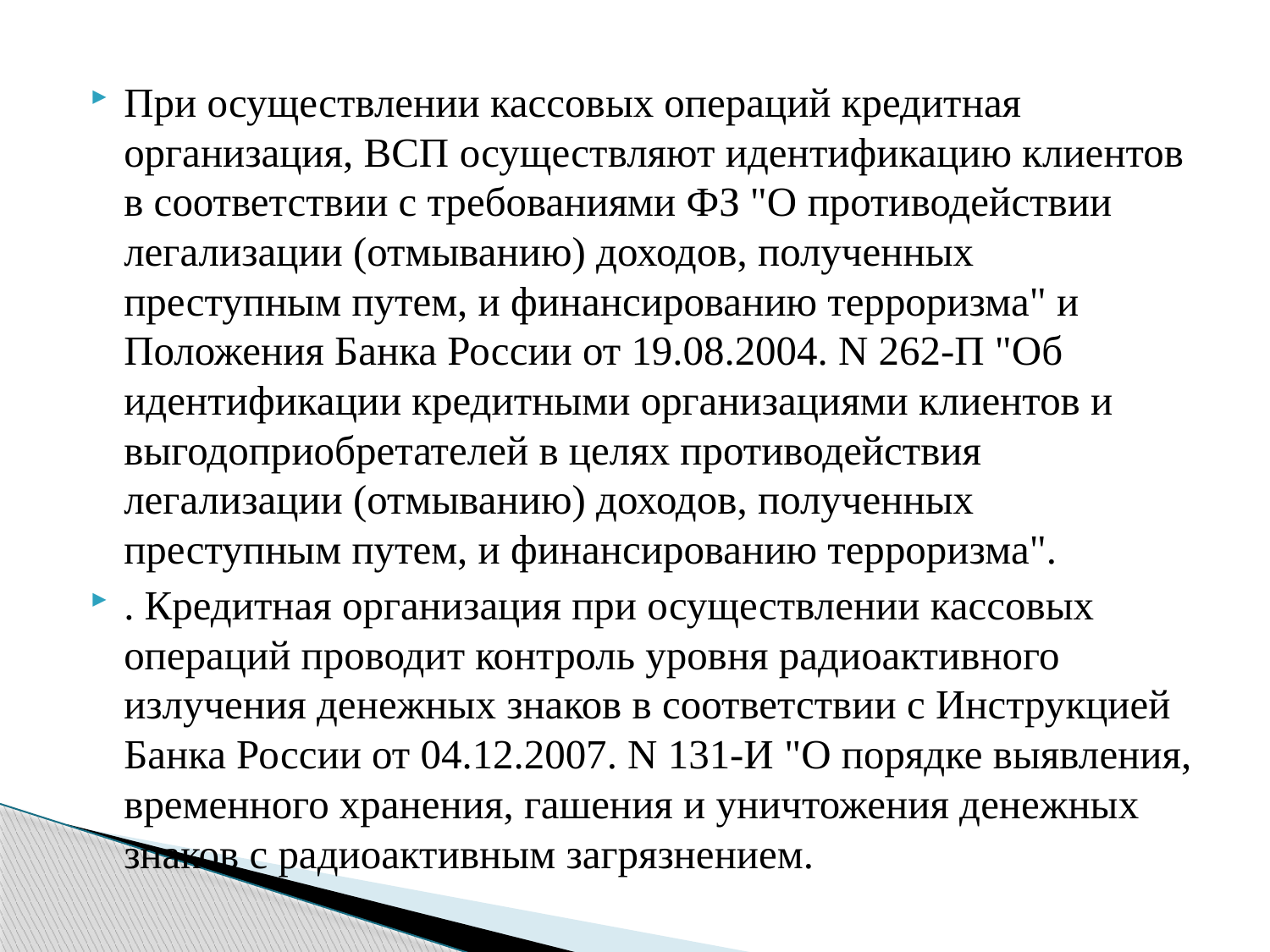

При осуществлении кассовых операций кредитная организация, ВСП осуществляют идентификацию клиентов в соответствии с требованиями ФЗ "О противодействии легализации (отмыванию) доходов, полученных преступным путем, и финансированию терроризма" и Положения Банка России от 19.08.2004. N 262-П "Об идентификации кредитными организациями клиентов и выгодоприобретателей в целях противодействия легализации (отмыванию) доходов, полученных преступным путем, и финансированию терроризма".
. Кредитная организация при осуществлении кассовых операций проводит контроль уровня радиоактивного излучения денежных знаков в соответствии с Инструкцией Банка России от 04.12.2007. N 131-И "О порядке выявления, временного хранения, гашения и уничтожения денежных знаков с радиоактивным загрязнением.